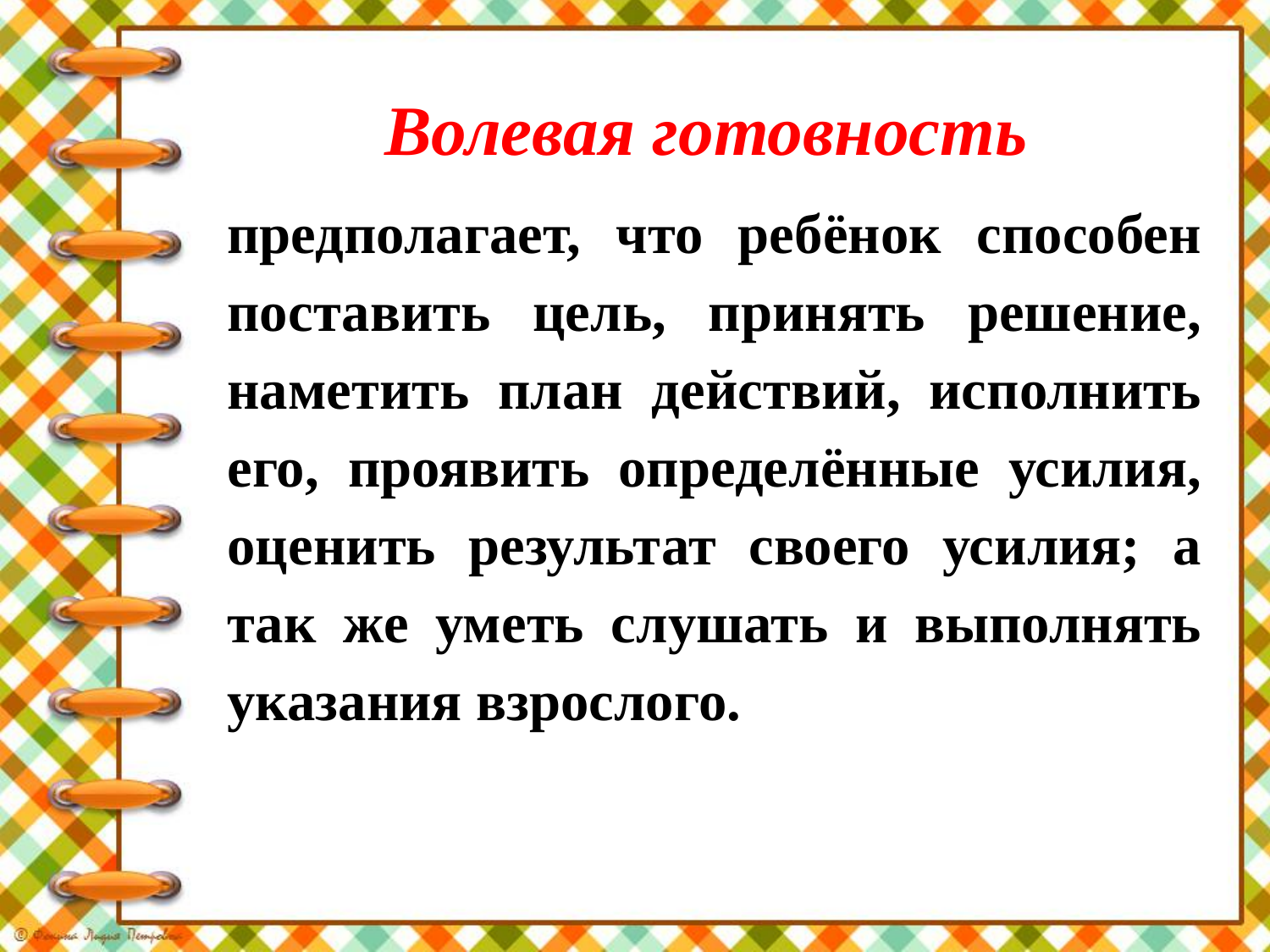

Волевая готовность
предполагает, что ребёнок способен поставить цель, принять решение, наметить план действий, исполнить его, проявить определённые усилия, оценить результат своего усилия; а так же уметь слушать и выполнять указания взрослого.